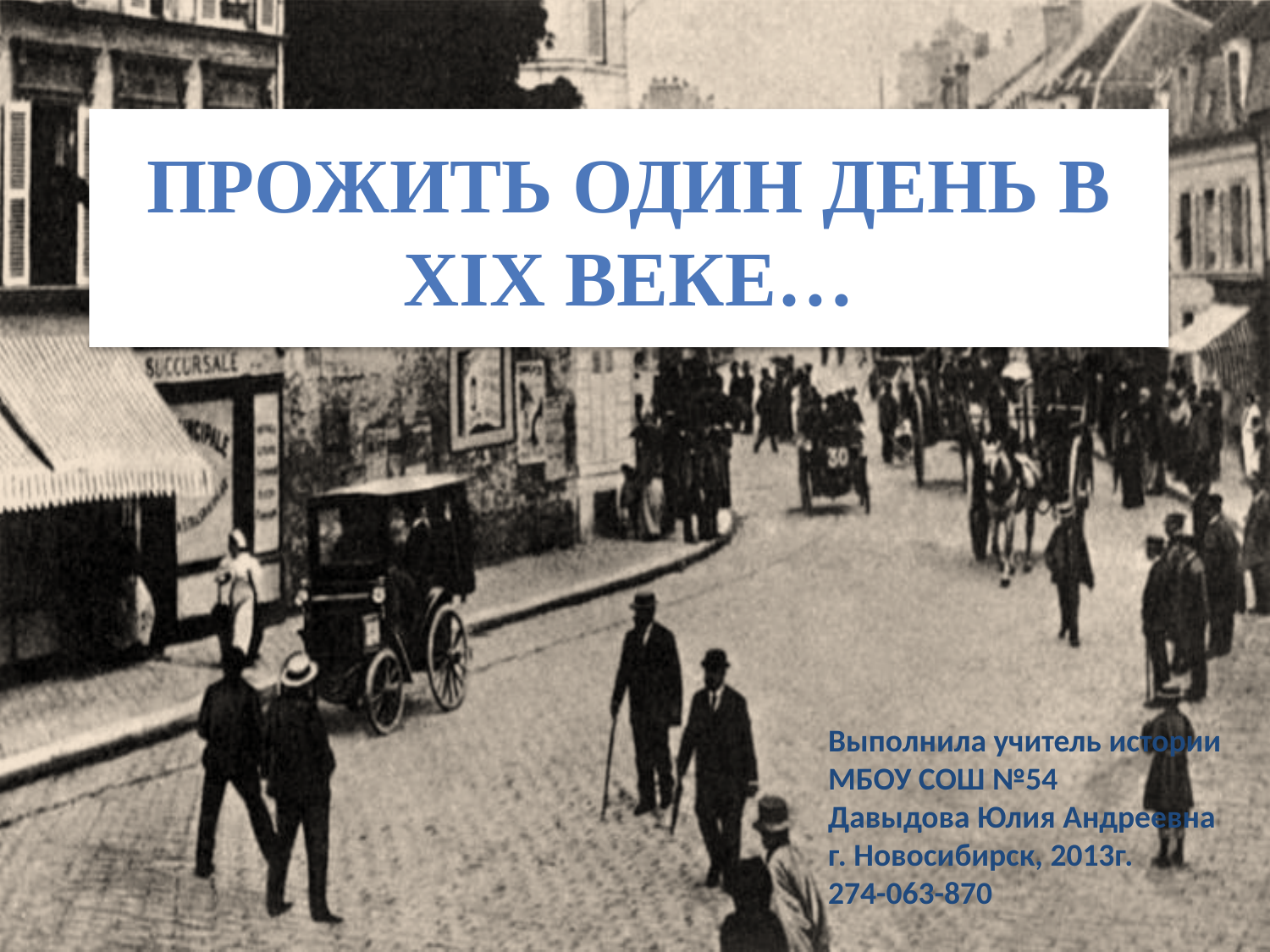

# Прожить один день в XIX веке…
Выполнила учитель истории
МБОУ СОШ №54
Давыдова Юлия Андреевна
г. Новосибирск, 2013г.
274-063-870